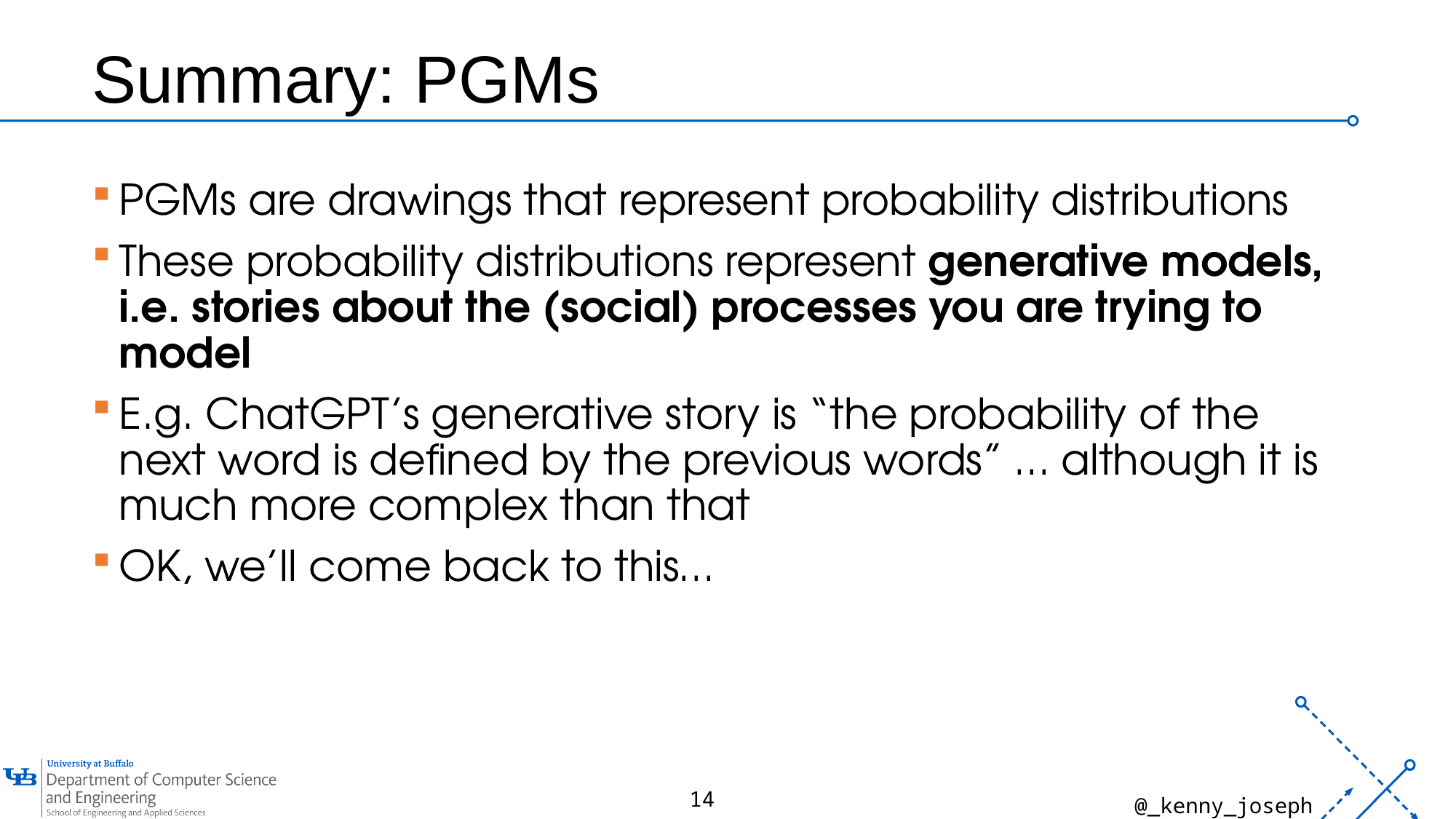

# Summary: PGMs
PGMs are drawings that represent probability distributions
These probability distributions represent generative models, i.e. stories about the (social) processes you are trying to model
E.g. ChatGPT’s generative story is “the probability of the next word is defined by the previous words” … although it is much more complex than that
OK, we’ll come back to this…
14